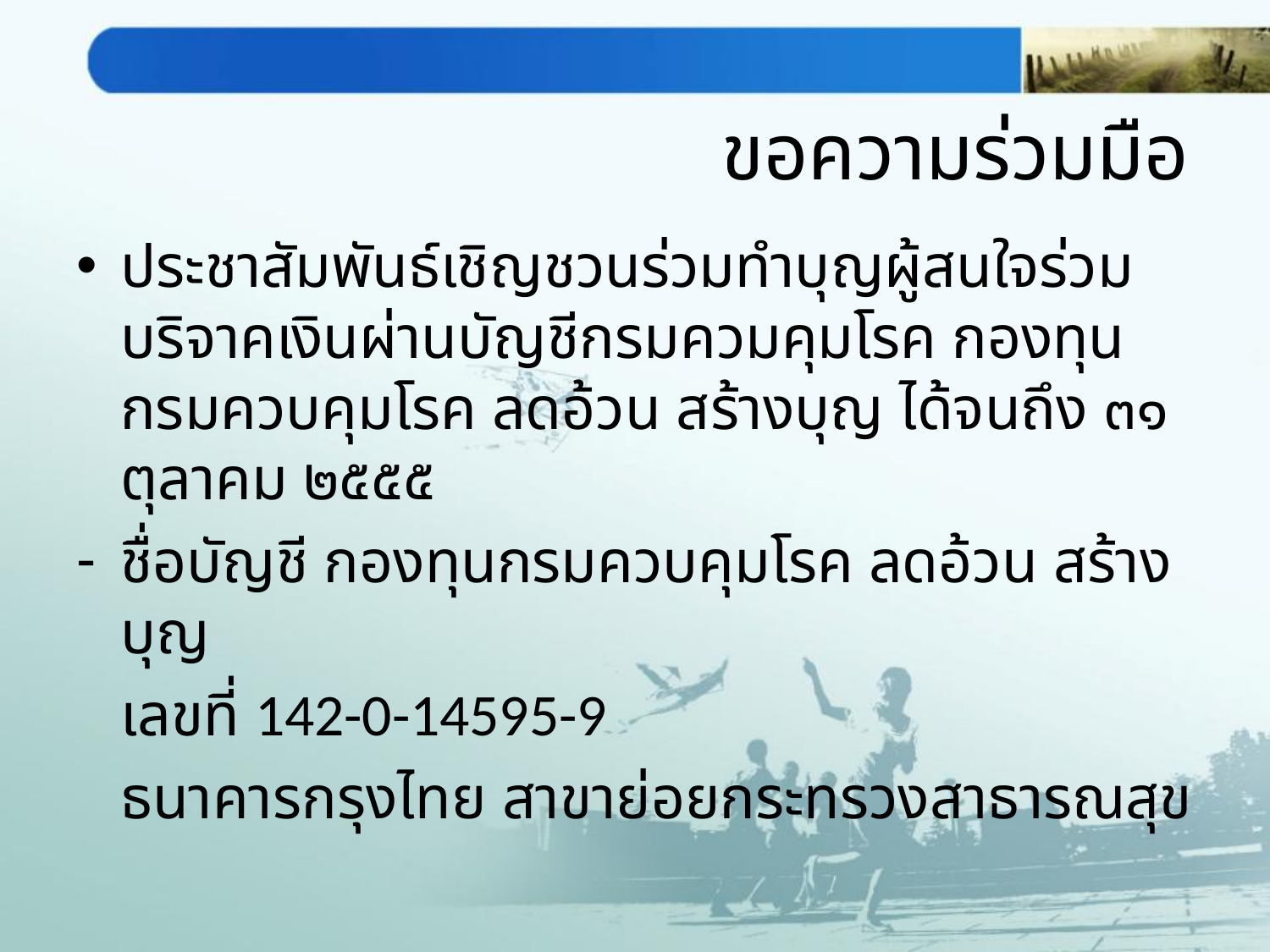

# ขอความร่วมมือ
ประชาสัมพันธ์เชิญชวนร่วมทำบุญผู้สนใจร่วมบริจาคเงินผ่านบัญชีกรมควมคุมโรค กองทุนกรมควบคุมโรค ลดอ้วน สร้างบุญ ได้จนถึง ๓๑ ตุลาคม ๒๕๕๕
ชื่อบัญชี กองทุนกรมควบคุมโรค ลดอ้วน สร้างบุญ
	เลขที่ 142-0-14595-9
	ธนาคารกรุงไทย สาขาย่อยกระทรวงสาธารณสุข